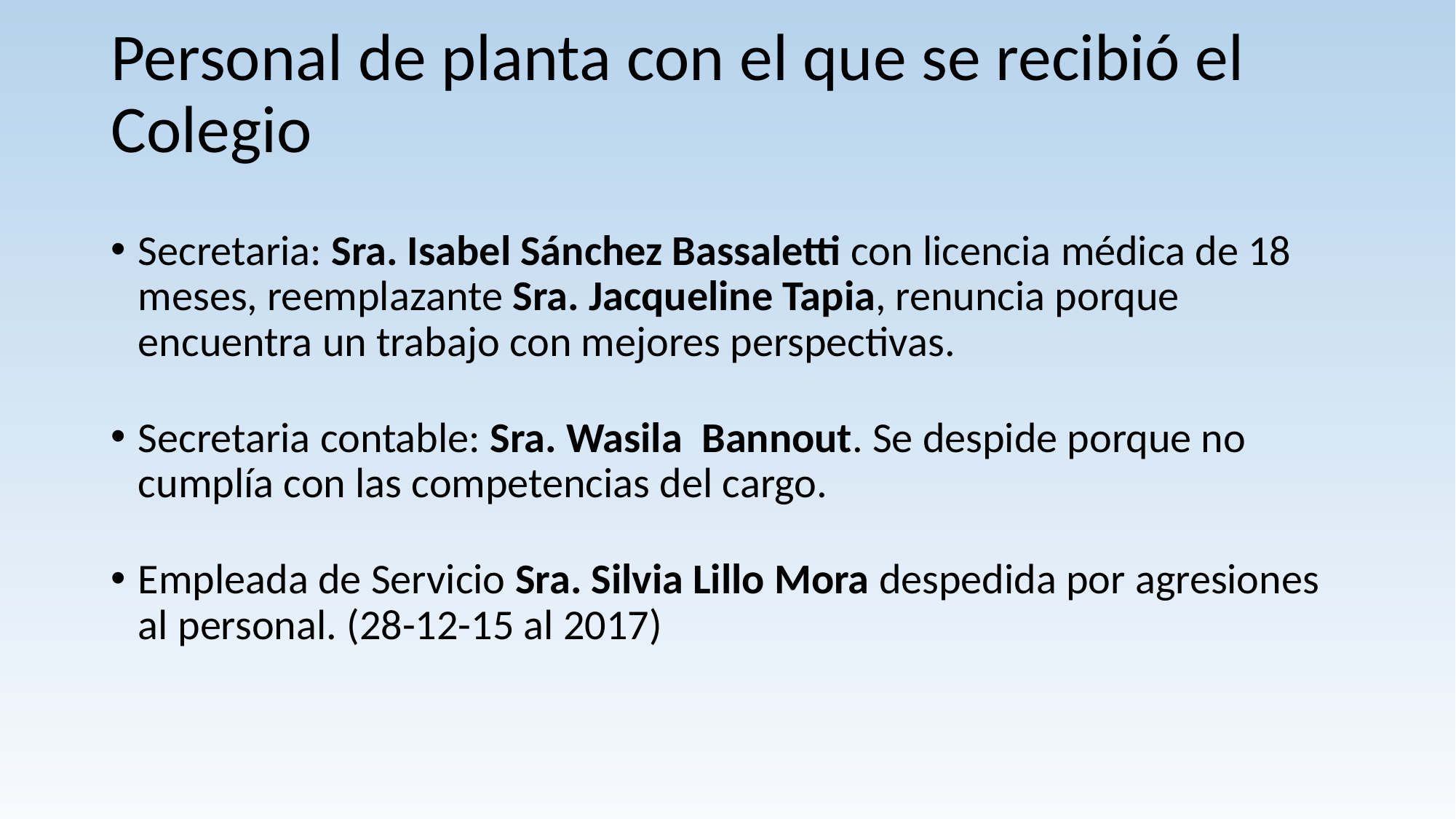

# Personal de planta con el que se recibió el Colegio
Secretaria: Sra. Isabel Sánchez Bassaletti con licencia médica de 18 meses, reemplazante Sra. Jacqueline Tapia, renuncia porque encuentra un trabajo con mejores perspectivas.

Secretaria contable: Sra. Wasila  Bannout. Se despide porque no cumplía con las competencias del cargo.

Empleada de Servicio Sra. Silvia Lillo Mora despedida por agresiones al personal. (28-12-15 al 2017)